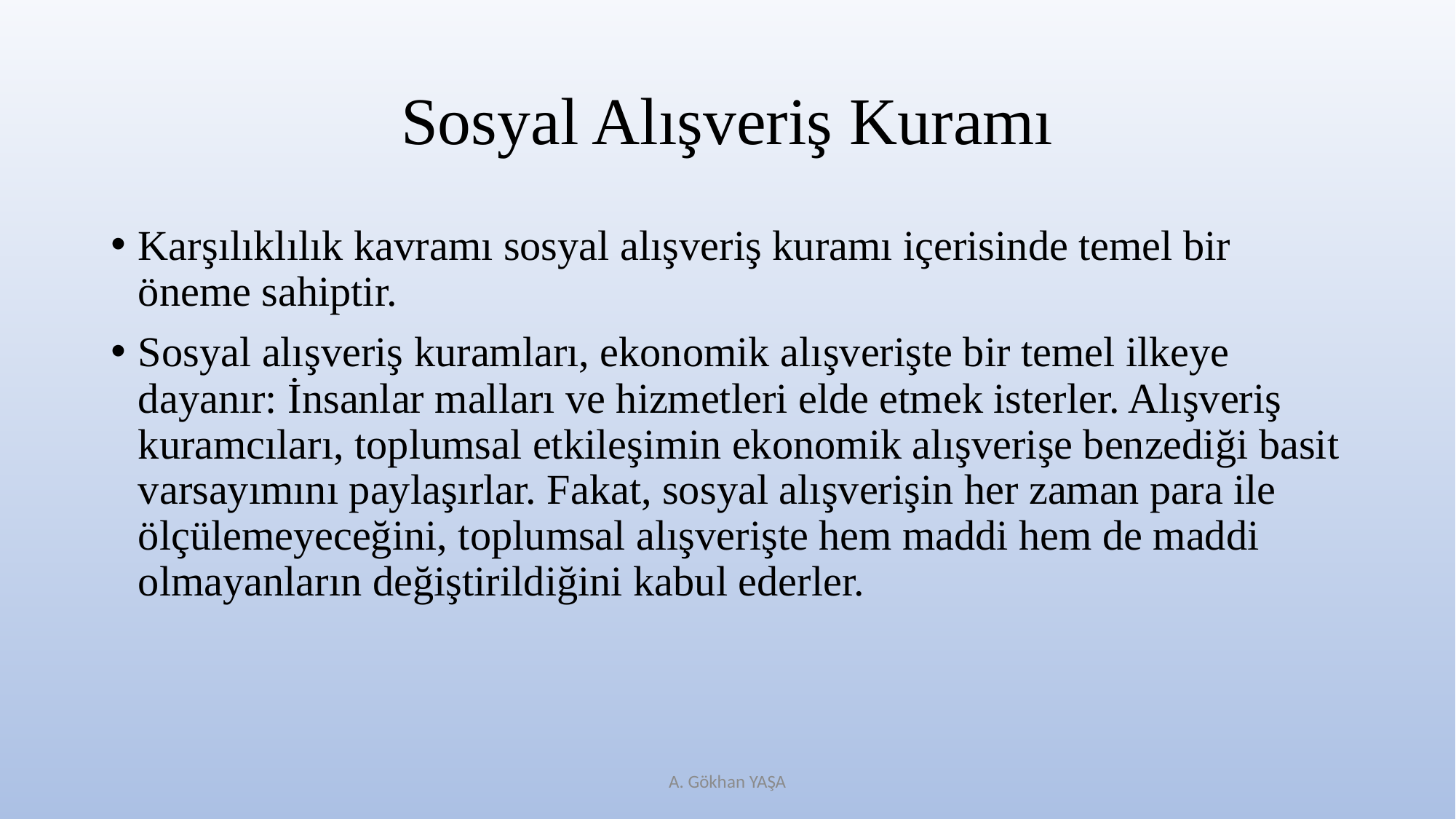

# Sosyal Alışveriş Kuramı
Karşılıklılık kavramı sosyal alışveriş kuramı içerisinde temel bir öneme sahiptir.
Sosyal alışveriş kuramları, ekonomik alışverişte bir temel ilkeye dayanır: İnsanlar malları ve hizmetleri elde etmek isterler. Alışveriş kuramcıları, toplumsal etkileşimin ekonomik alışverişe benzediği basit varsayımını paylaşırlar. Fakat, sosyal alışverişin her zaman para ile ölçülemeyeceğini, toplumsal alışverişte hem maddi hem de maddi olmayanların değiştirildiğini kabul ederler.

A. Gökhan YAŞA